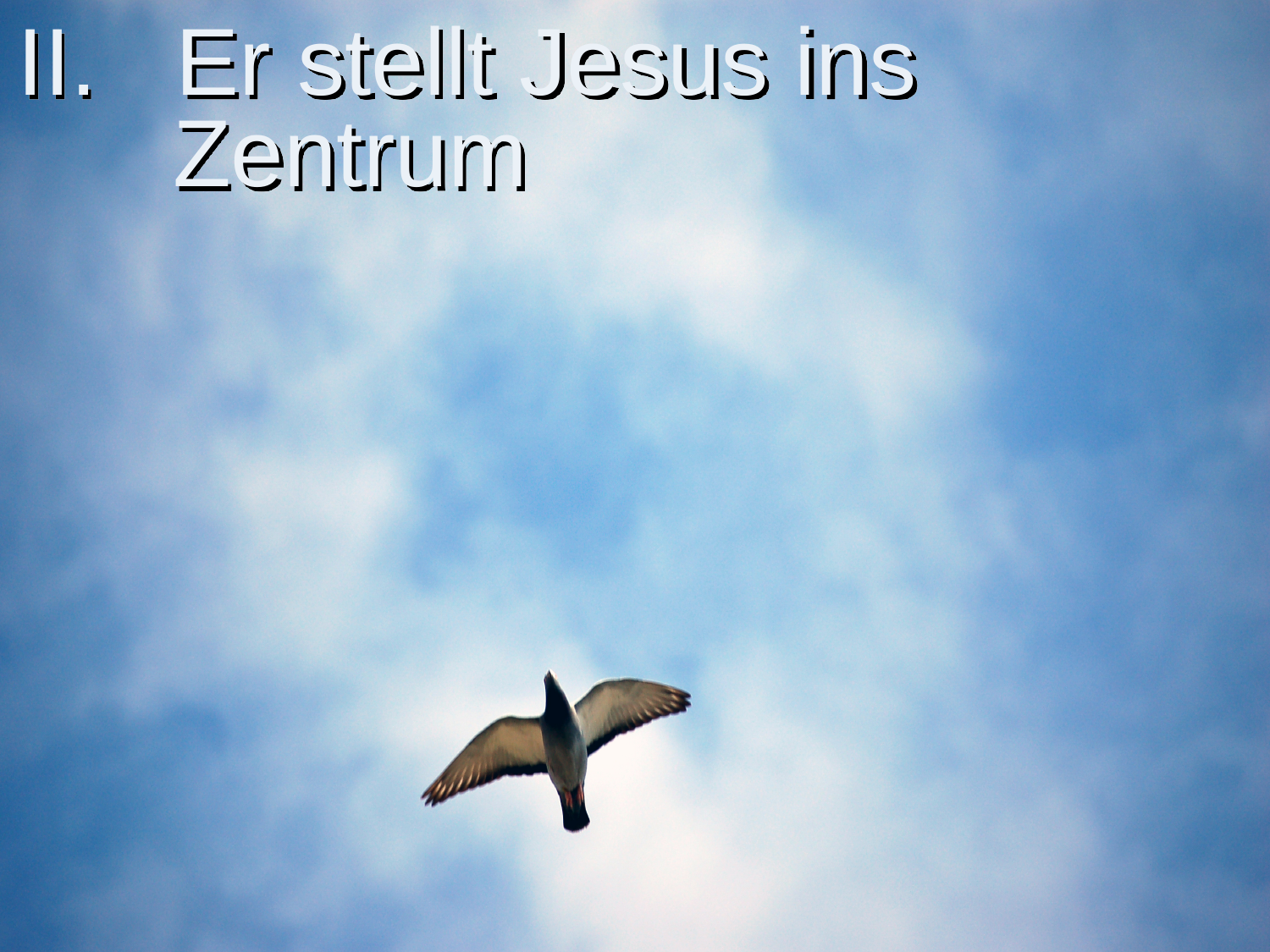

# II.   Er stellt Jesus ins Zentrum